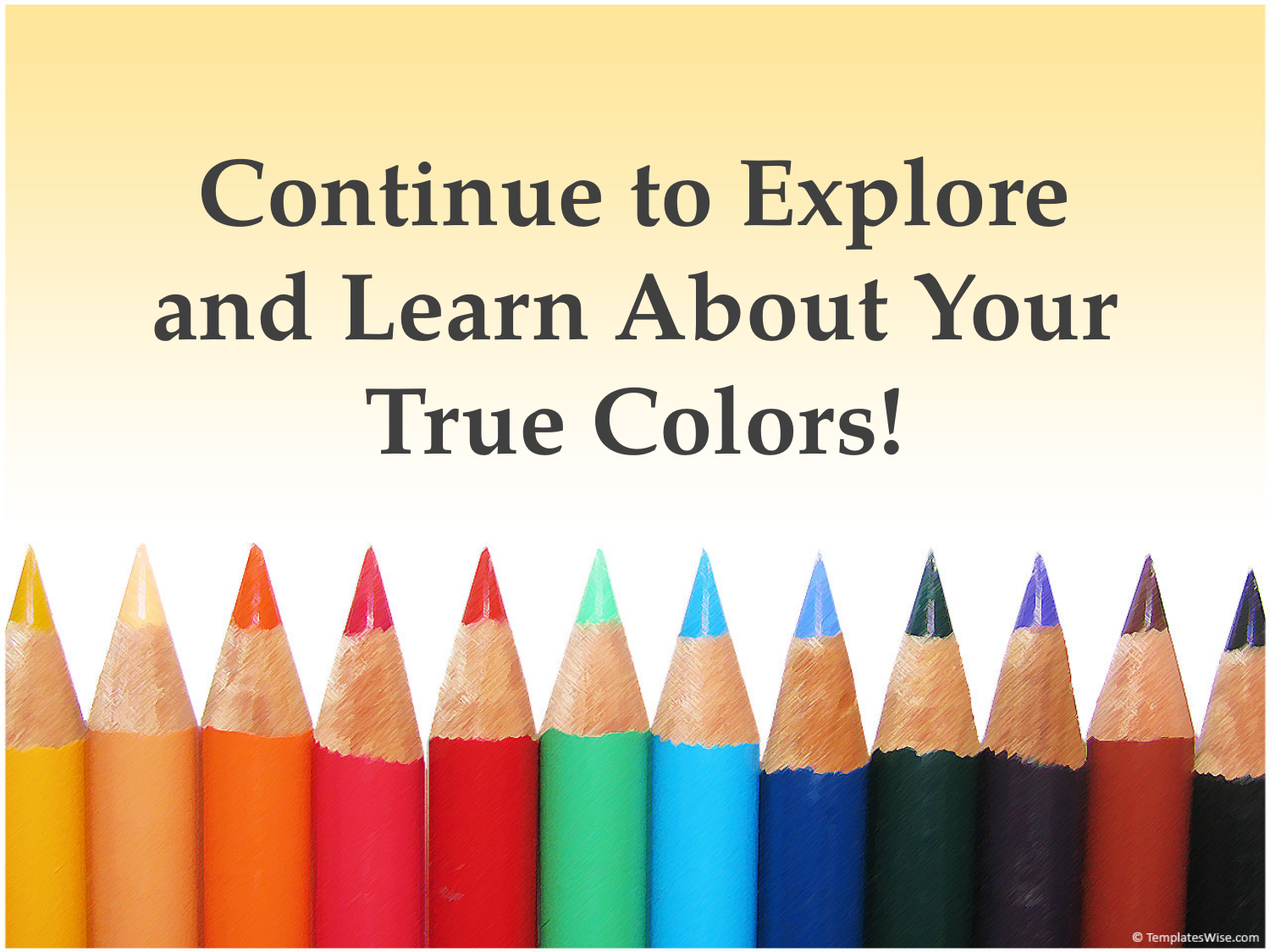

# Continue to Explore and Learn About Your True Colors!